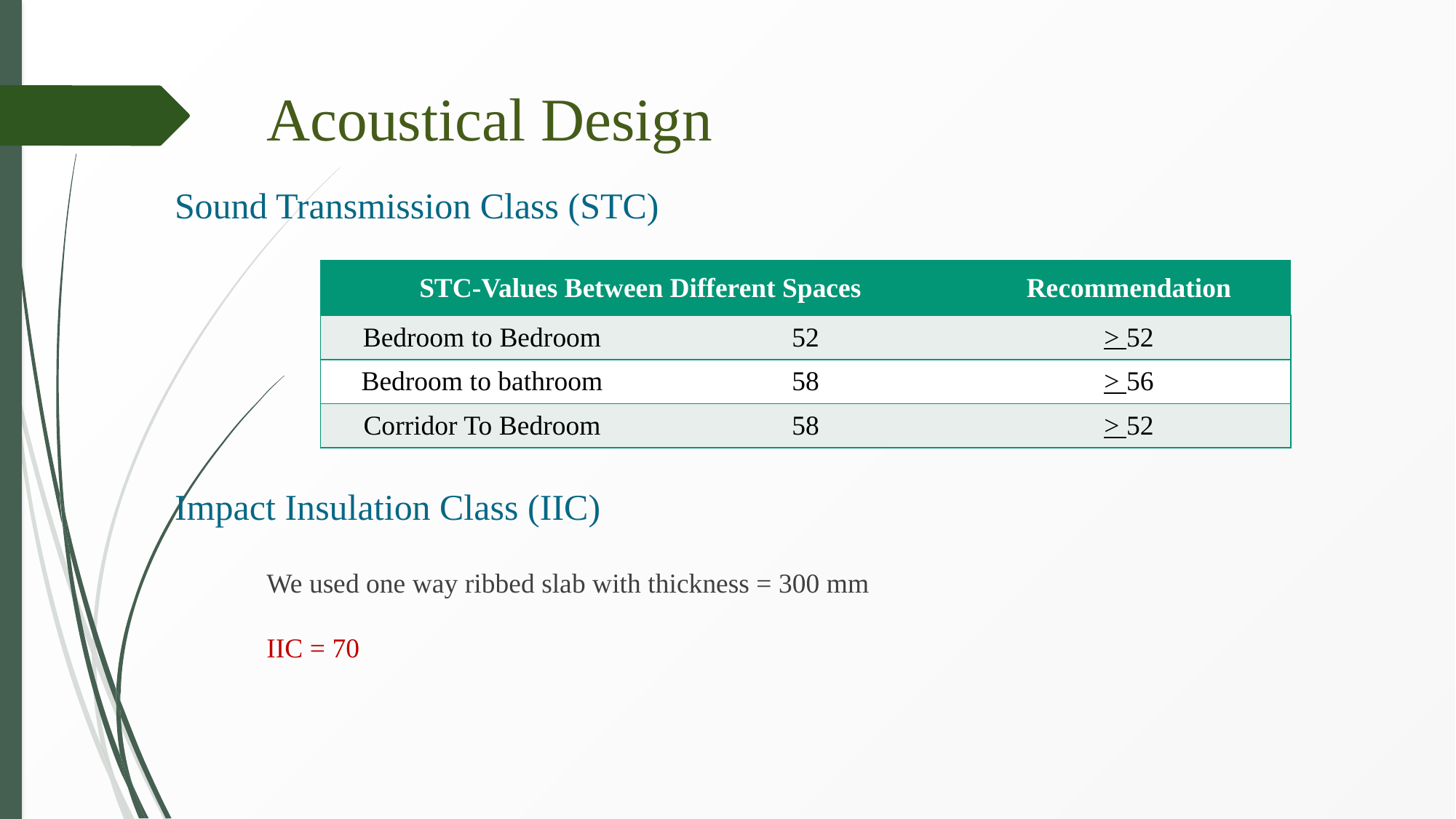

Acoustical Design
Sound Transmission Class (STC)
| STC-Values Between Different Spaces |  | Recommendation |
| --- | --- | --- |
| Bedroom to Bedroom | 52 | > 52 |
| Bedroom to bathroom | 58 | > 56 |
| Corridor To Bedroom | 58 | > 52 |

Impact Insulation Class (IIC)
We used one way ribbed slab with thickness = 300 mm
IIC = 70